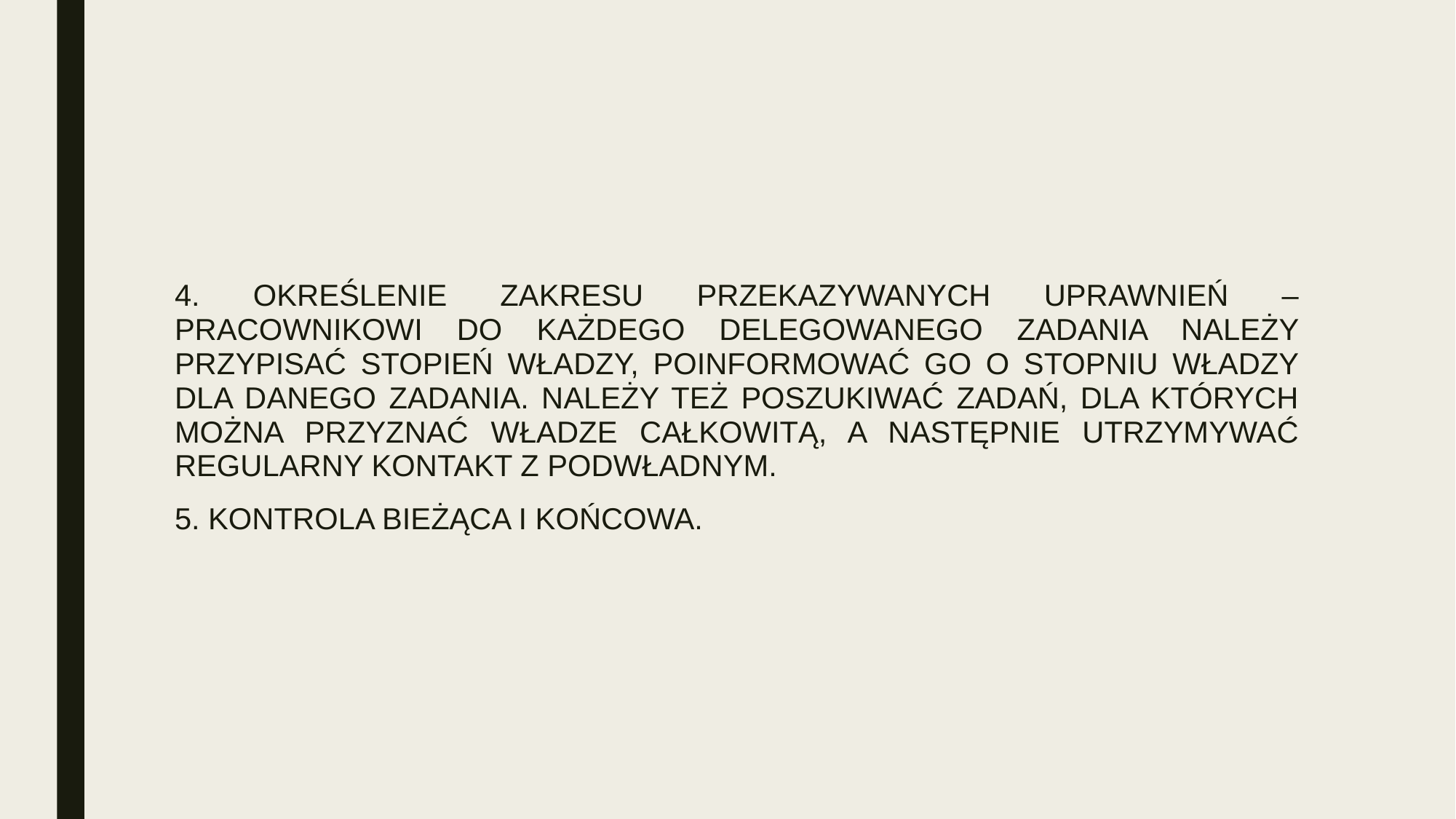

#
4. OKREŚLENIE ZAKRESU PRZEKAZYWANYCH UPRAWNIEŃ – PRACOWNIKOWI DO KAŻDEGO DELEGOWANEGO ZADANIA NALEŻY PRZYPISAĆ STOPIEŃ WŁADZY, POINFORMOWAĆ GO O STOPNIU WŁADZY DLA DANEGO ZADANIA. NALEŻY TEŻ POSZUKIWAĆ ZADAŃ, DLA KTÓRYCH MOŻNA PRZYZNAĆ WŁADZE CAŁKOWITĄ, A NASTĘPNIE UTRZYMYWAĆ REGULARNY KONTAKT Z PODWŁADNYM.
5. KONTROLA BIEŻĄCA I KOŃCOWA.